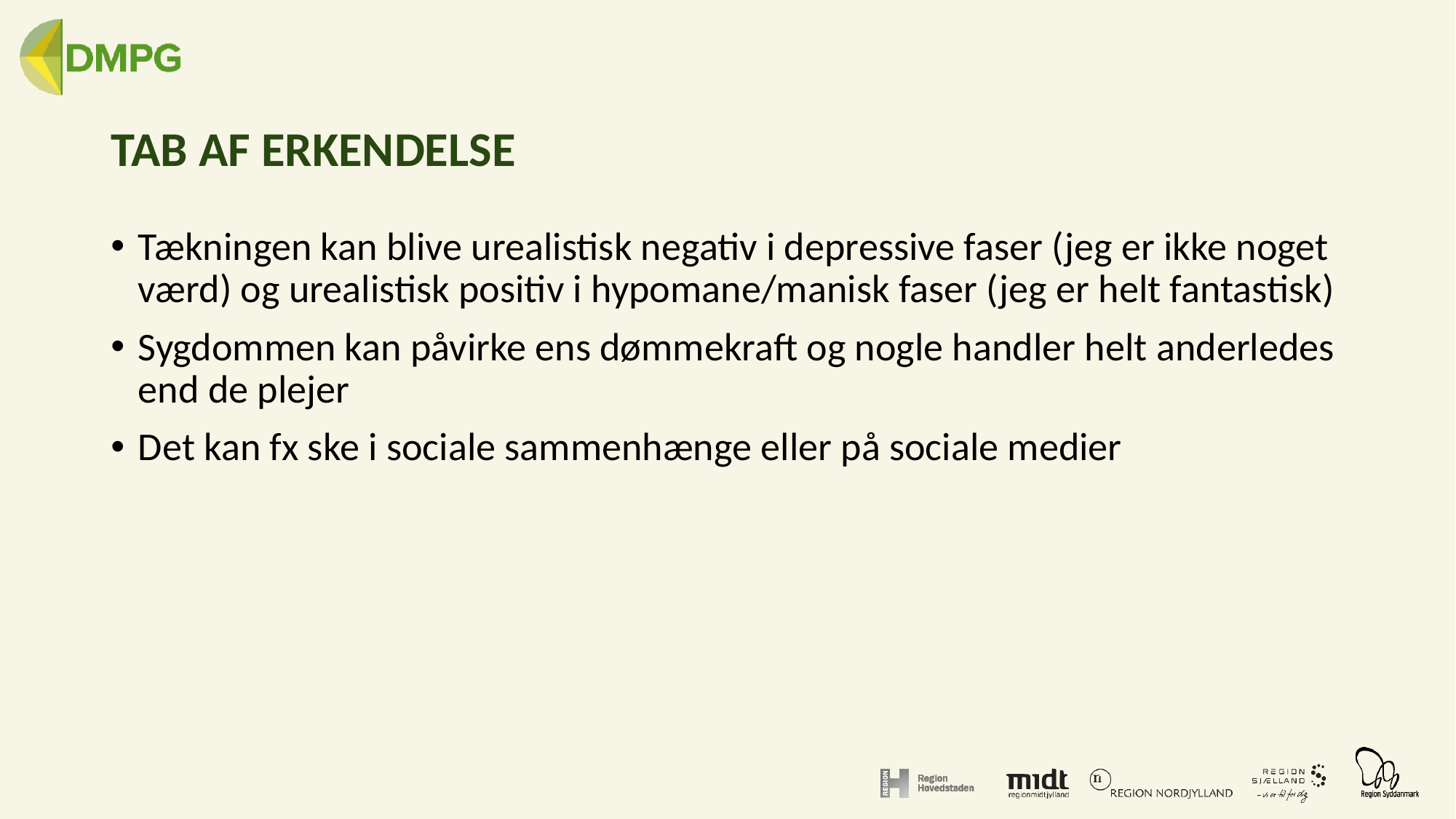

# Tab af erkendelse
Tækningen kan blive urealistisk negativ i depressive faser (jeg er ikke noget værd) og urealistisk positiv i hypomane/manisk faser (jeg er helt fantastisk)
Sygdommen kan påvirke ens dømmekraft og nogle handler helt anderledes end de plejer
Det kan fx ske i sociale sammenhænge eller på sociale medier